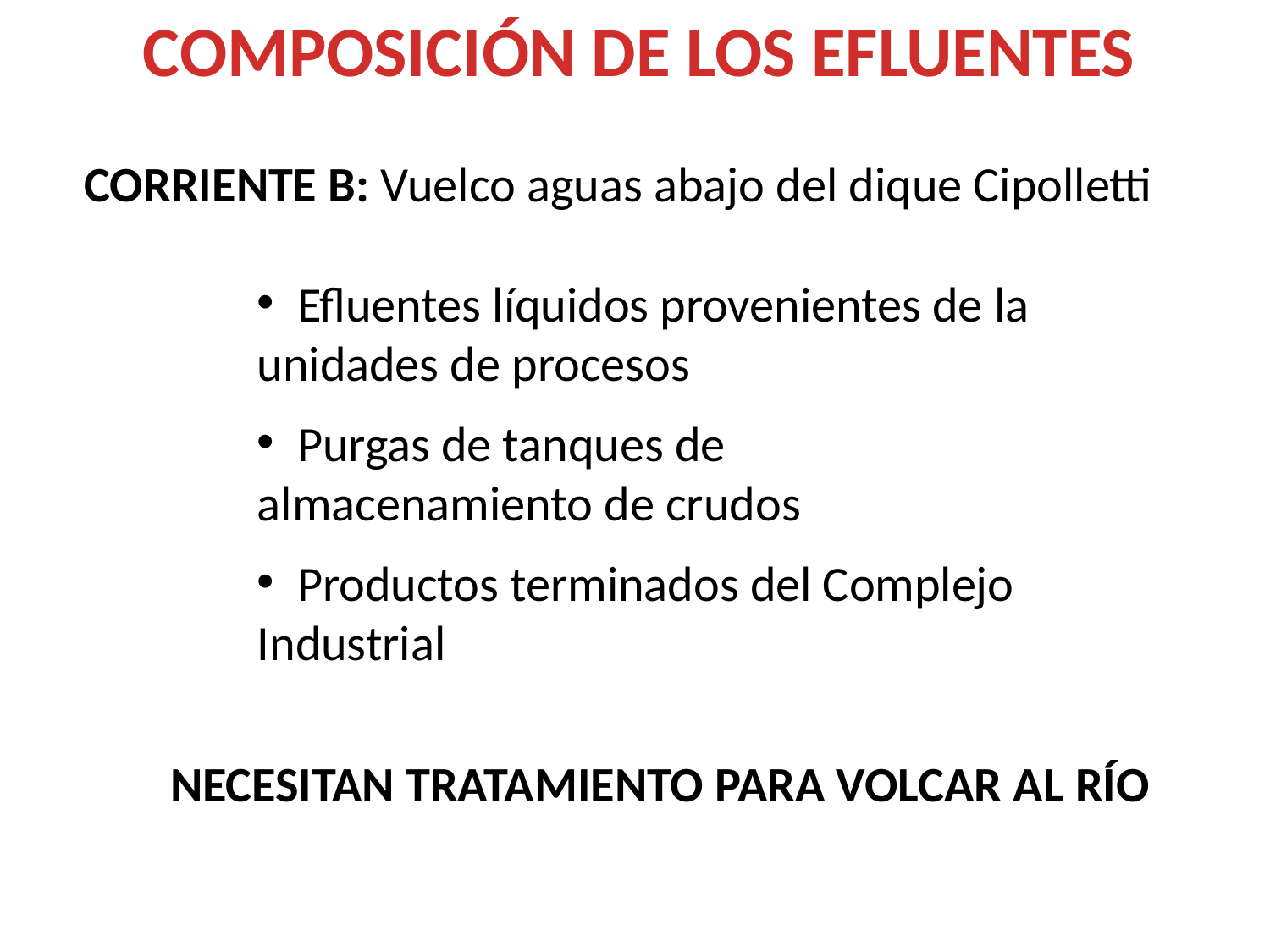

COMPOSICIÓN DE LOS EFLUENTES
CORRIENTE B: Vuelco aguas abajo del dique Cipolletti
  Efluentes líquidos provenientes de la unidades de procesos
  Purgas de tanques de almacenamiento de crudos
  Productos terminados del Complejo Industrial
NECESITAN TRATAMIENTO PARA VOLCAR AL RÍO